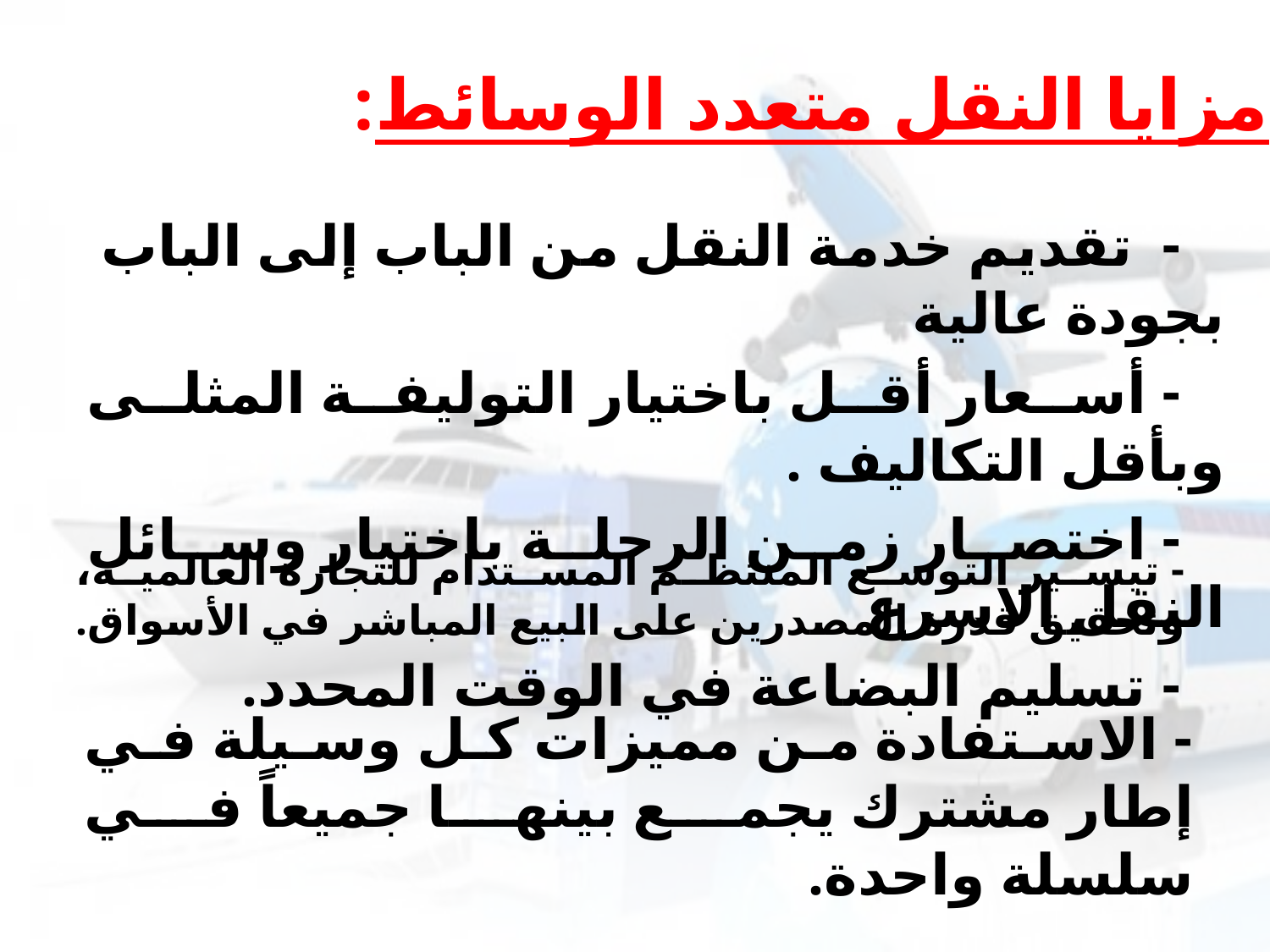

3. مزايا النقل متعدد الوسائط:
   -  تقديم خدمة النقل من الباب إلى الباب  بجودة عالية
   - أسعار أقل باختيار التوليفة المثلى وبأقل التكاليف .
   - اختصار زمن الرحلة باختيار وسائل النقل الاسرع
   - تسليم البضاعة في الوقت المحدد.
- تيسير التوسع المنتظم المستدام للتجارة العالمية، وتحقيق قدرة المصدرين على البيع المباشر في الأسواق.
- الاستفادة من مميزات كل وسيلة في إطار مشترك يجمع بينها جميعاً في سلسلة واحدة.